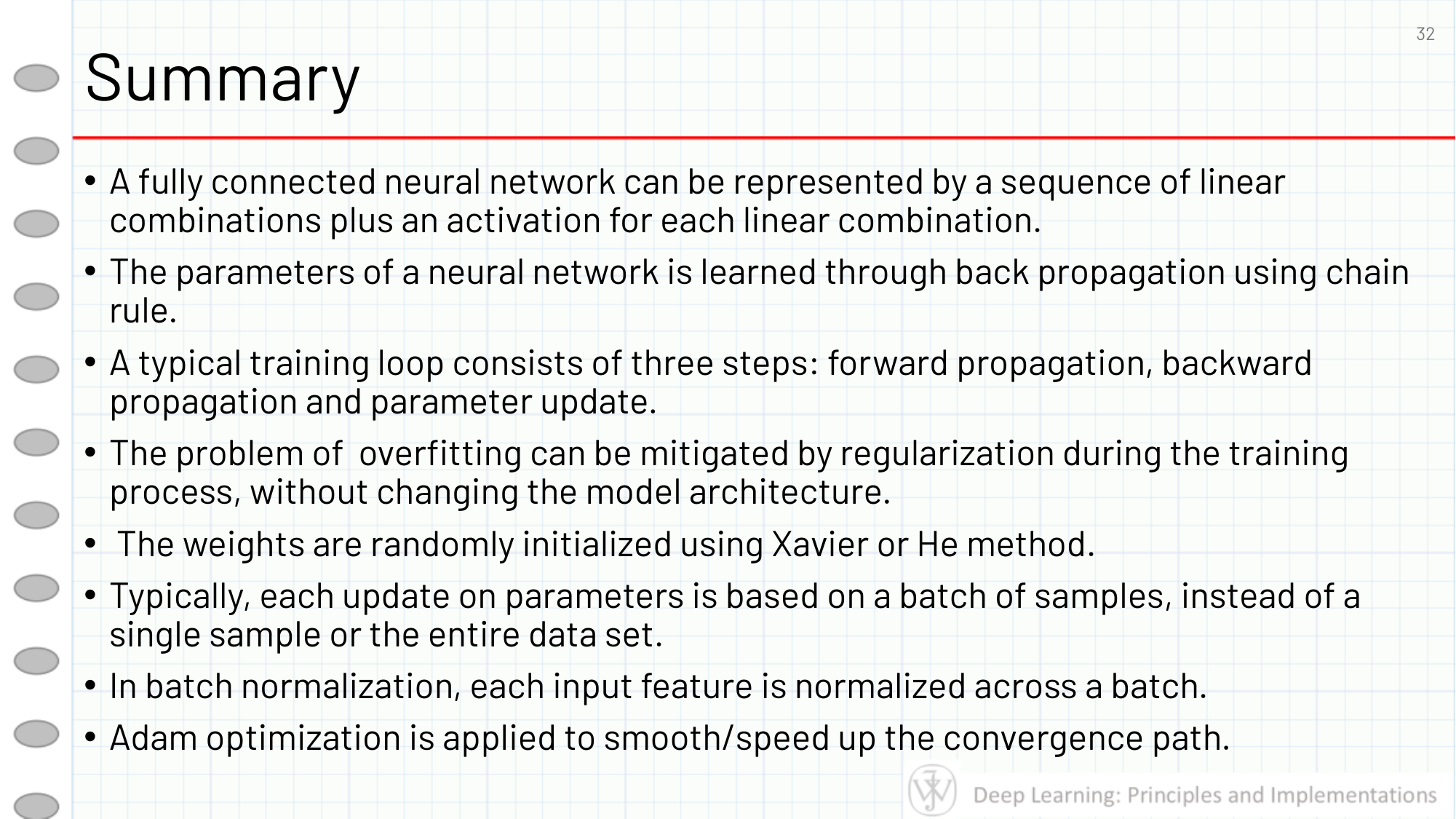

# Summary
32
A fully connected neural network can be represented by a sequence of linear combinations plus an activation for each linear combination.
The parameters of a neural network is learned through back propagation using chain rule.
A typical training loop consists of three steps: forward propagation, backward propagation and parameter update.
The problem of  overfitting can be mitigated by regularization during the training process, without changing the model architecture.
 The weights are randomly initialized using Xavier or He method.
Typically, each update on parameters is based on a batch of samples, instead of a single sample or the entire data set.
In batch normalization, each input feature is normalized across a batch.
Adam optimization is applied to smooth/speed up the convergence path.